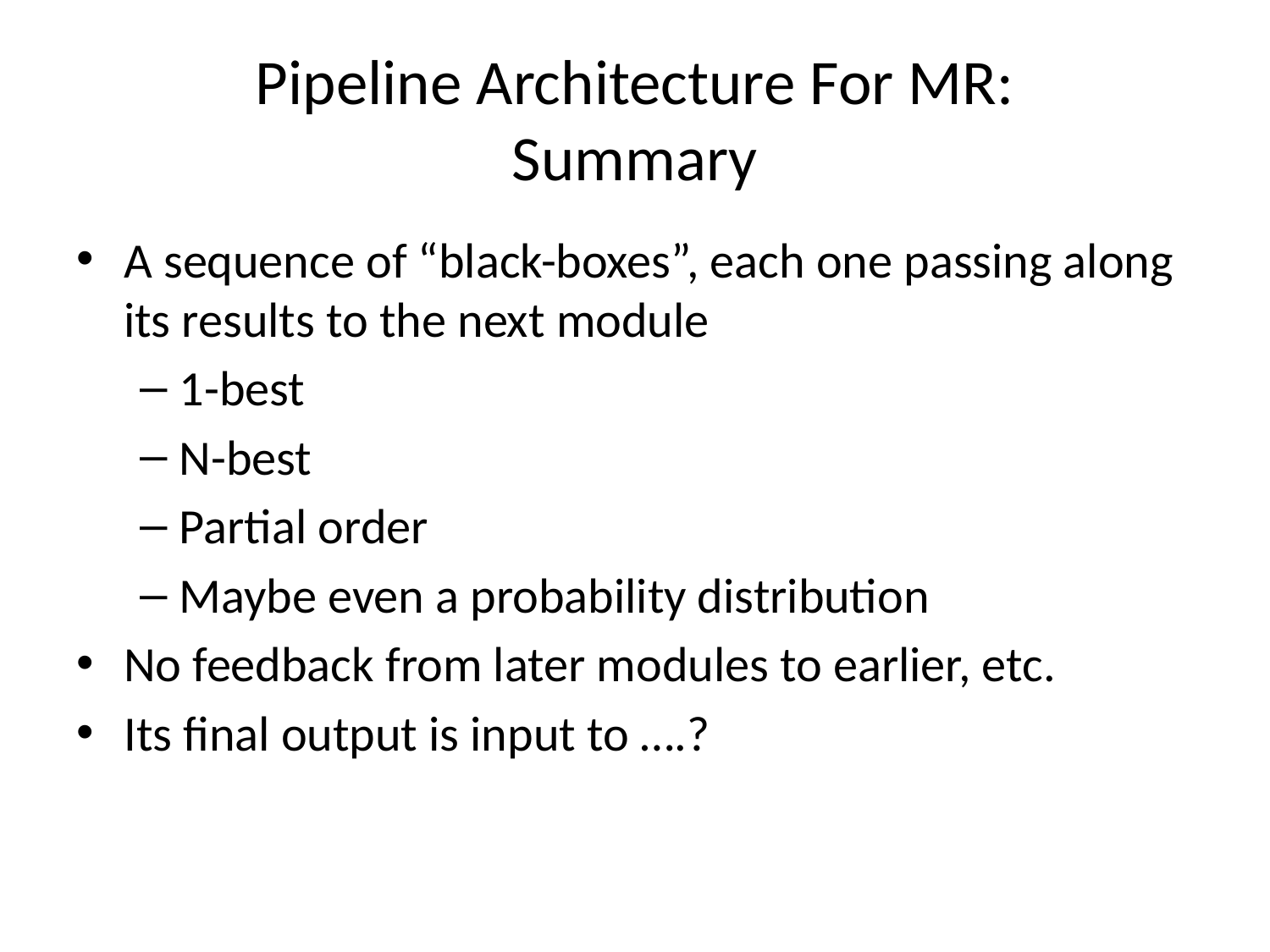

# Pipeline Architecture For MR: Summary
A sequence of “black-boxes”, each one passing along its results to the next module
1-best
N-best
Partial order
Maybe even a probability distribution
No feedback from later modules to earlier, etc.
Its final output is input to ….?